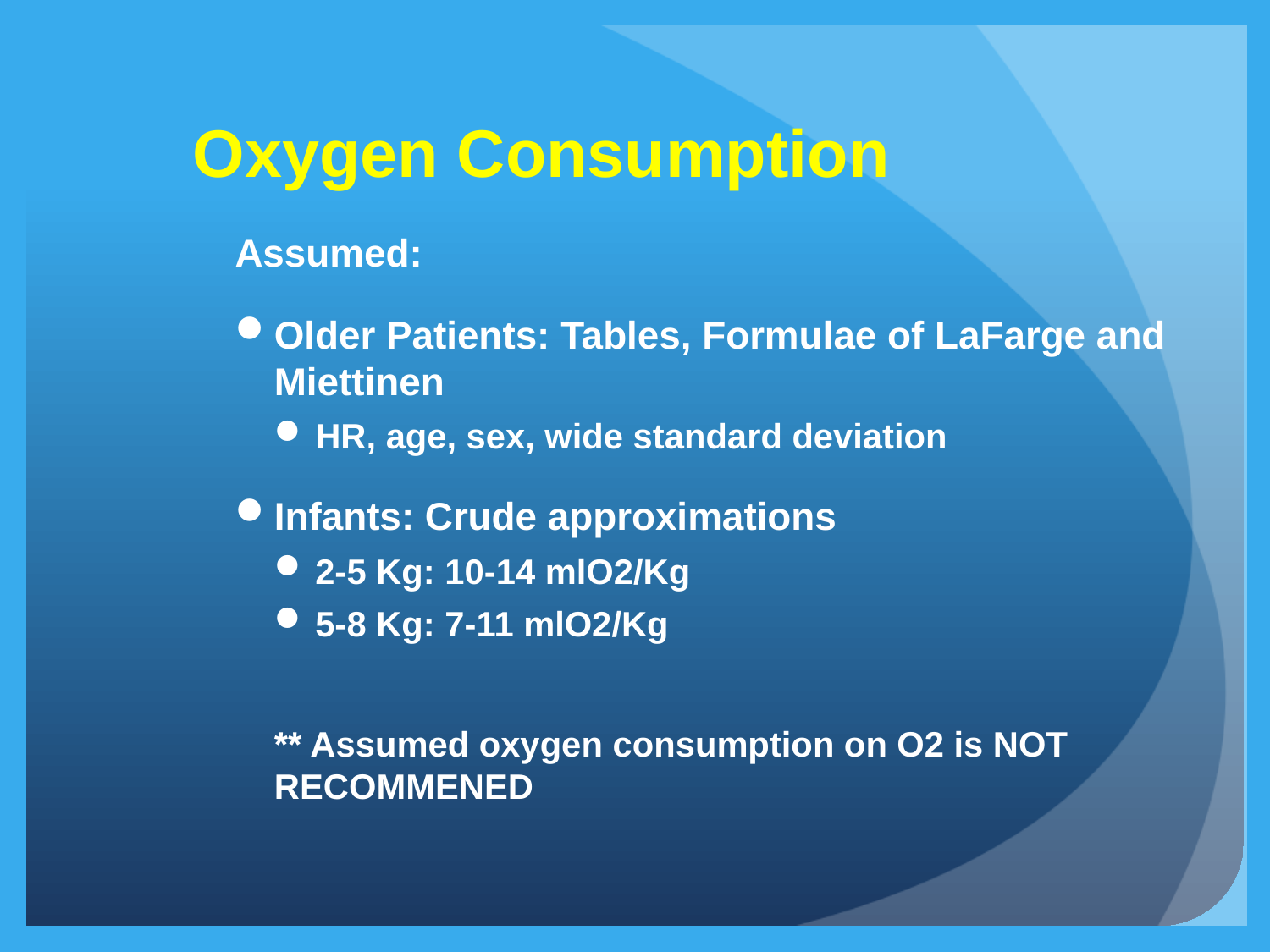

# Oxygen Consumption
Assumed:
Older Patients: Tables, Formulae of LaFarge and Miettinen
HR, age, sex, wide standard deviation
Infants: Crude approximations
2-5 Kg: 10-14 mlO2/Kg
5-8 Kg: 7-11 mlO2/Kg

** Assumed oxygen consumption on O2 is NOT RECOMMENED